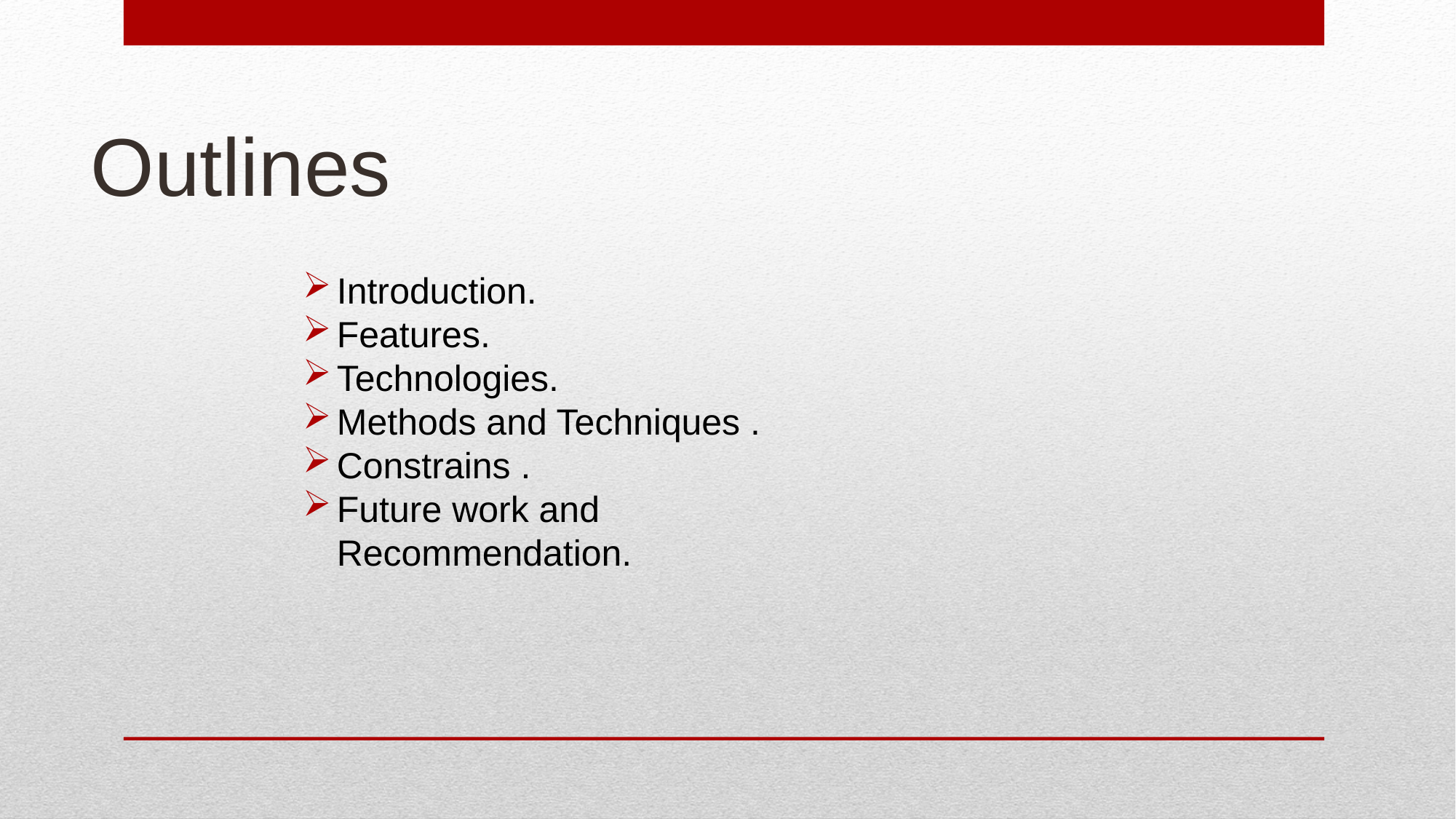

# Outlines
Introduction.
Features.
Technologies.
Methods and Techniques .
Constrains .
Future work and Recommendation.